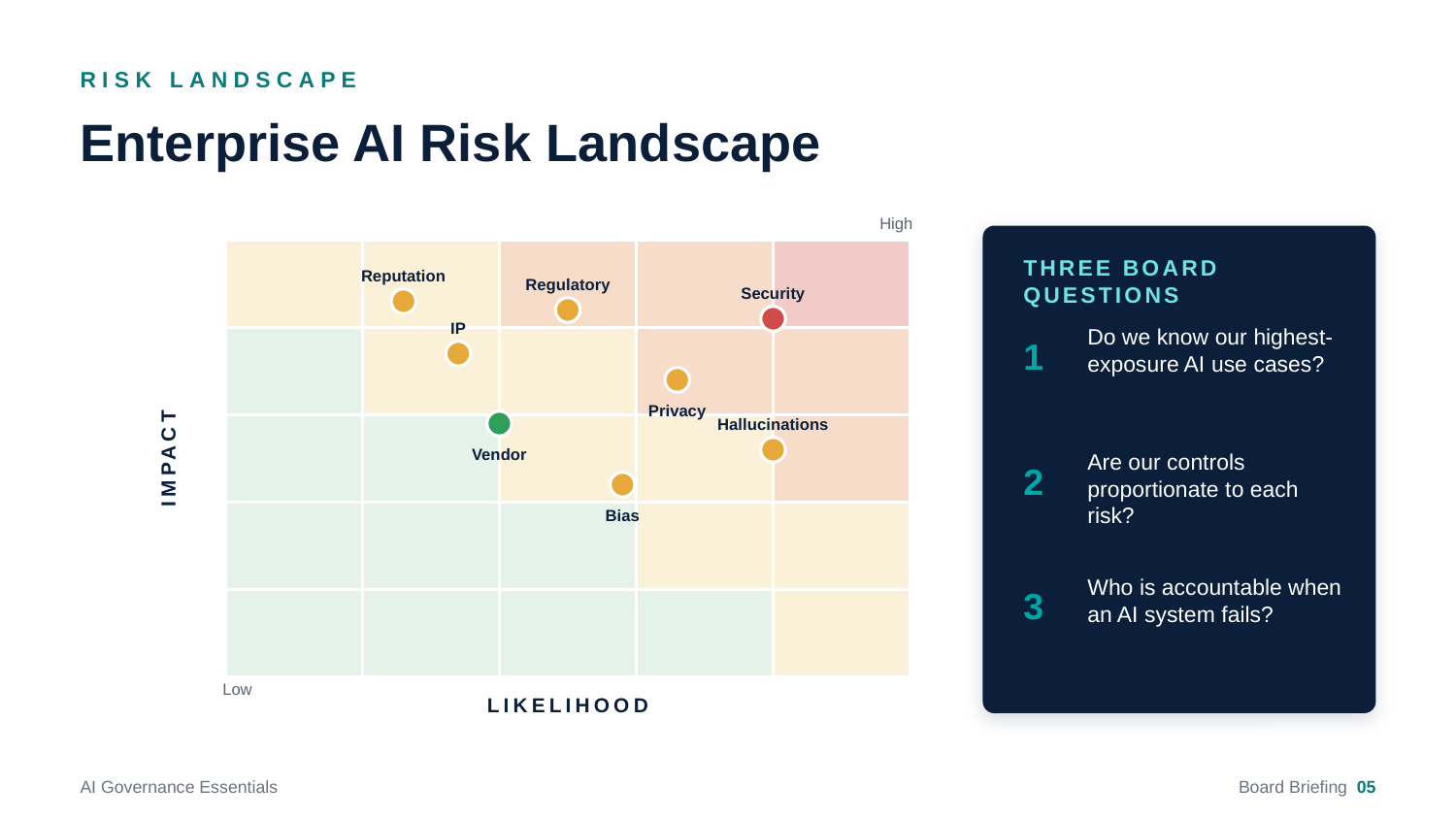

RISK LANDSCAPE
Enterprise AI Risk Landscape
High

THREE BOARD QUESTIONS
Reputation
Regulatory
Security

IP
Do we know our highest-exposure AI use cases?
1

Privacy
Hallucinations

IMPACT

Vendor
Are our controls proportionate to each risk?
2

Bias

Who is accountable when an AI system fails?
3

Low
LIKELIHOOD
AI Governance Essentials
Board Briefing  05